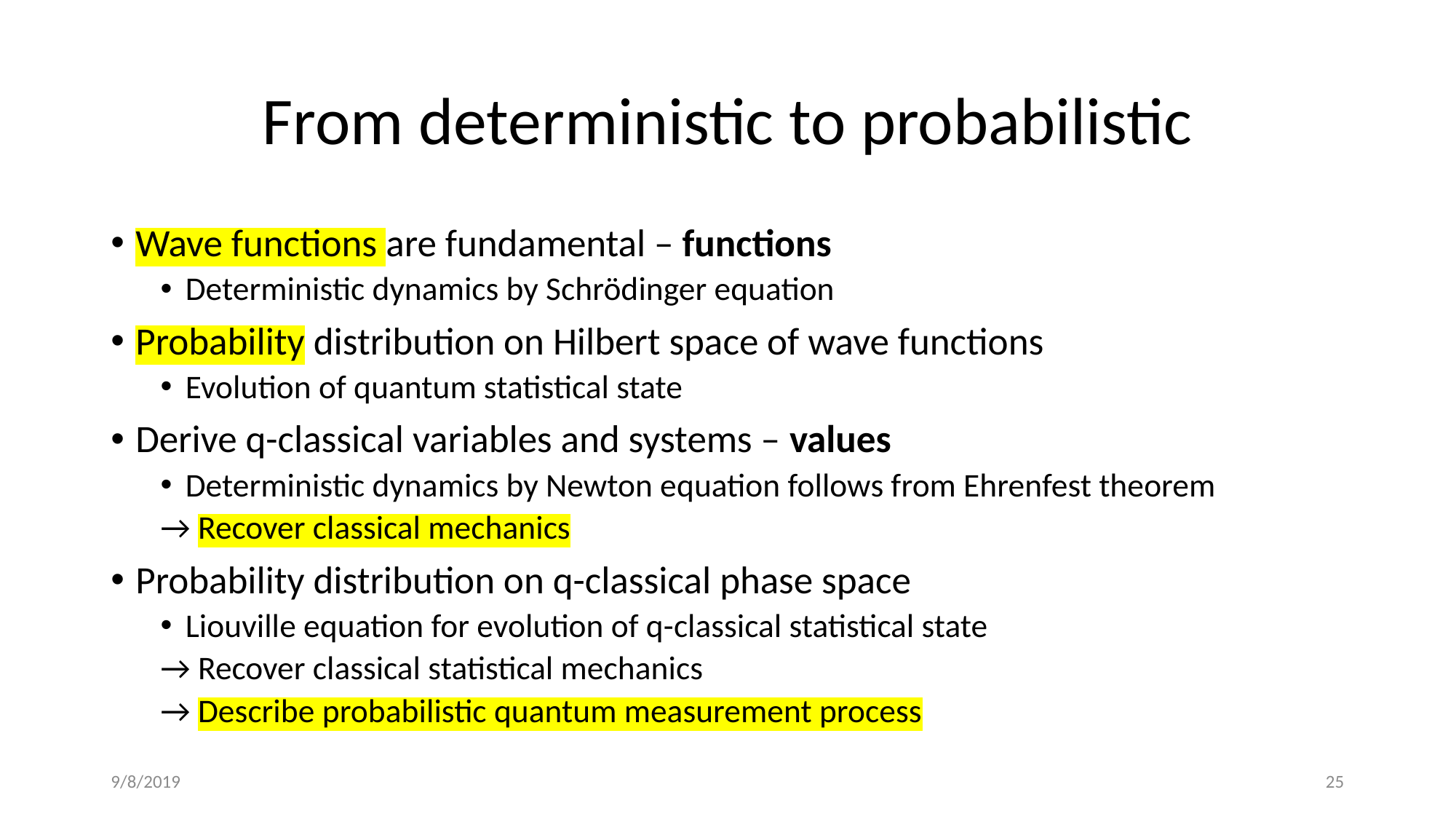

# From deterministic to probabilistic
Wave functions are fundamental – functions
Deterministic dynamics by Schrödinger equation
Probability distribution on Hilbert space of wave functions
Evolution of quantum statistical state
Derive q-classical variables and systems – values
Deterministic dynamics by Newton equation follows from Ehrenfest theorem
→ Recover classical mechanics
Probability distribution on q-classical phase space
Liouville equation for evolution of q-classical statistical state
→ Recover classical statistical mechanics
→ Describe probabilistic quantum measurement process

9/8/2019
25